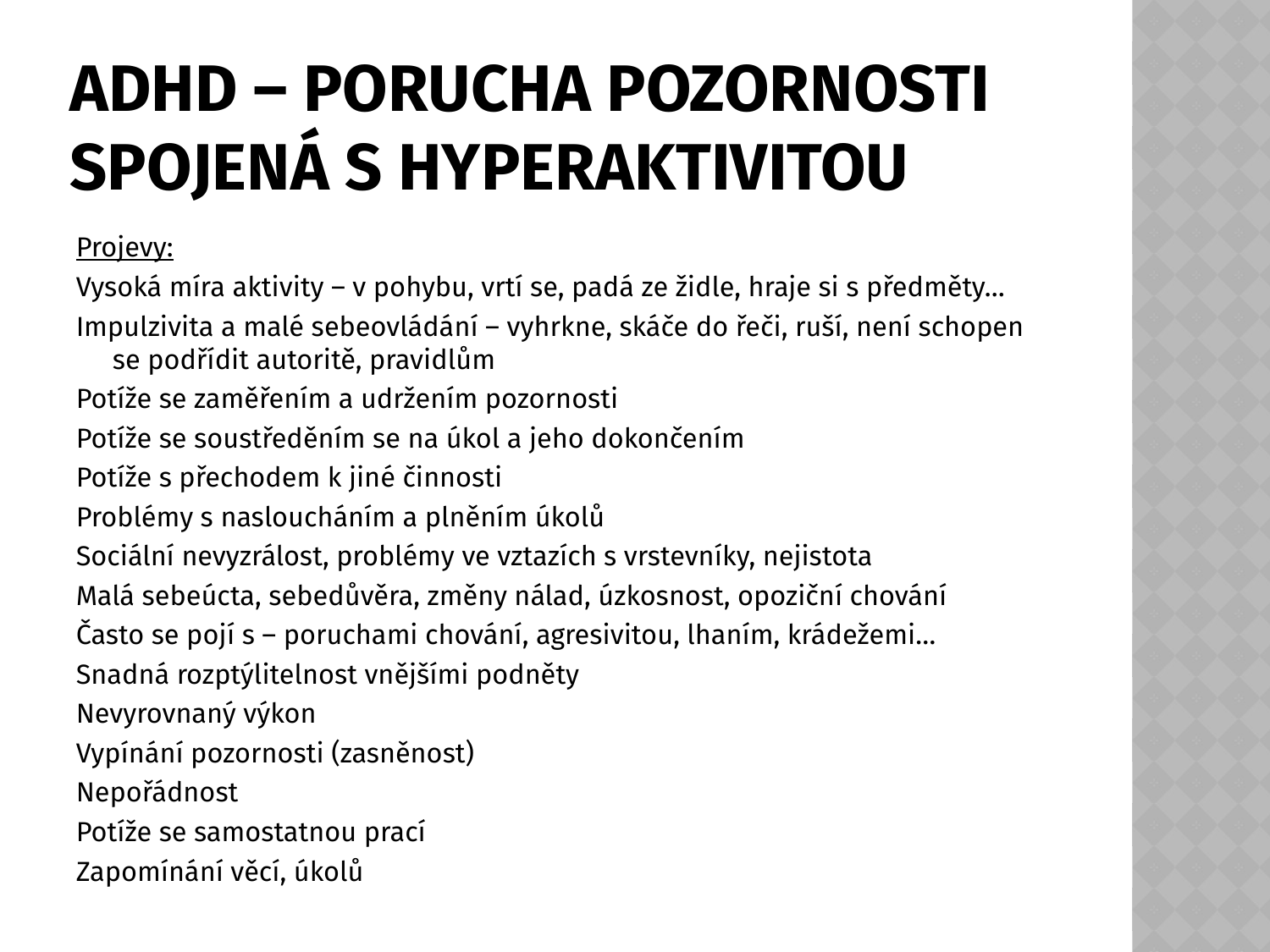

# Adhd – porucha pozornosti spojená s hyperaktivitou
Projevy:
Vysoká míra aktivity – v pohybu, vrtí se, padá ze židle, hraje si s předměty…
Impulzivita a malé sebeovládání – vyhrkne, skáče do řeči, ruší, není schopen se podřídit autoritě, pravidlům
Potíže se zaměřením a udržením pozornosti
Potíže se soustředěním se na úkol a jeho dokončením
Potíže s přechodem k jiné činnosti
Problémy s nasloucháním a plněním úkolů
Sociální nevyzrálost, problémy ve vztazích s vrstevníky, nejistota
Malá sebeúcta, sebedůvěra, změny nálad, úzkosnost, opoziční chování
Často se pojí s – poruchami chování, agresivitou, lhaním, krádežemi…
Snadná rozptýlitelnost vnějšími podněty
Nevyrovnaný výkon
Vypínání pozornosti (zasněnost)
Nepořádnost
Potíže se samostatnou prací
Zapomínání věcí, úkolů